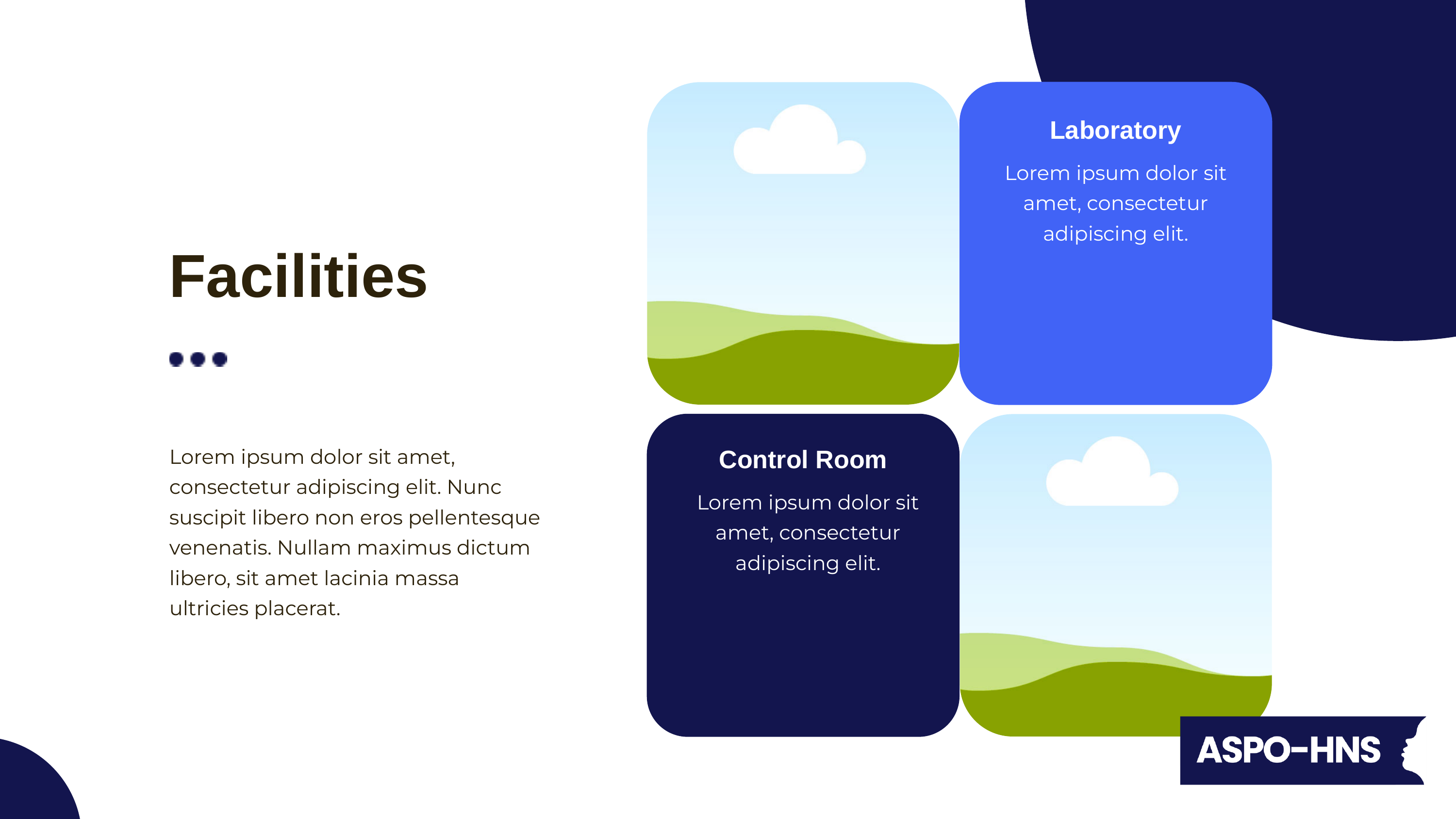

Laboratory
Lorem ipsum dolor sit amet, consectetur adipiscing elit.
Facilities

Lorem ipsum dolor sit amet, consectetur adipiscing elit. Nunc suscipit libero non eros pellentesque venenatis. Nullam maximus dictum libero, sit amet lacinia massa ultricies placerat.
Control Room
Lorem ipsum dolor sit amet, consectetur adipiscing elit.